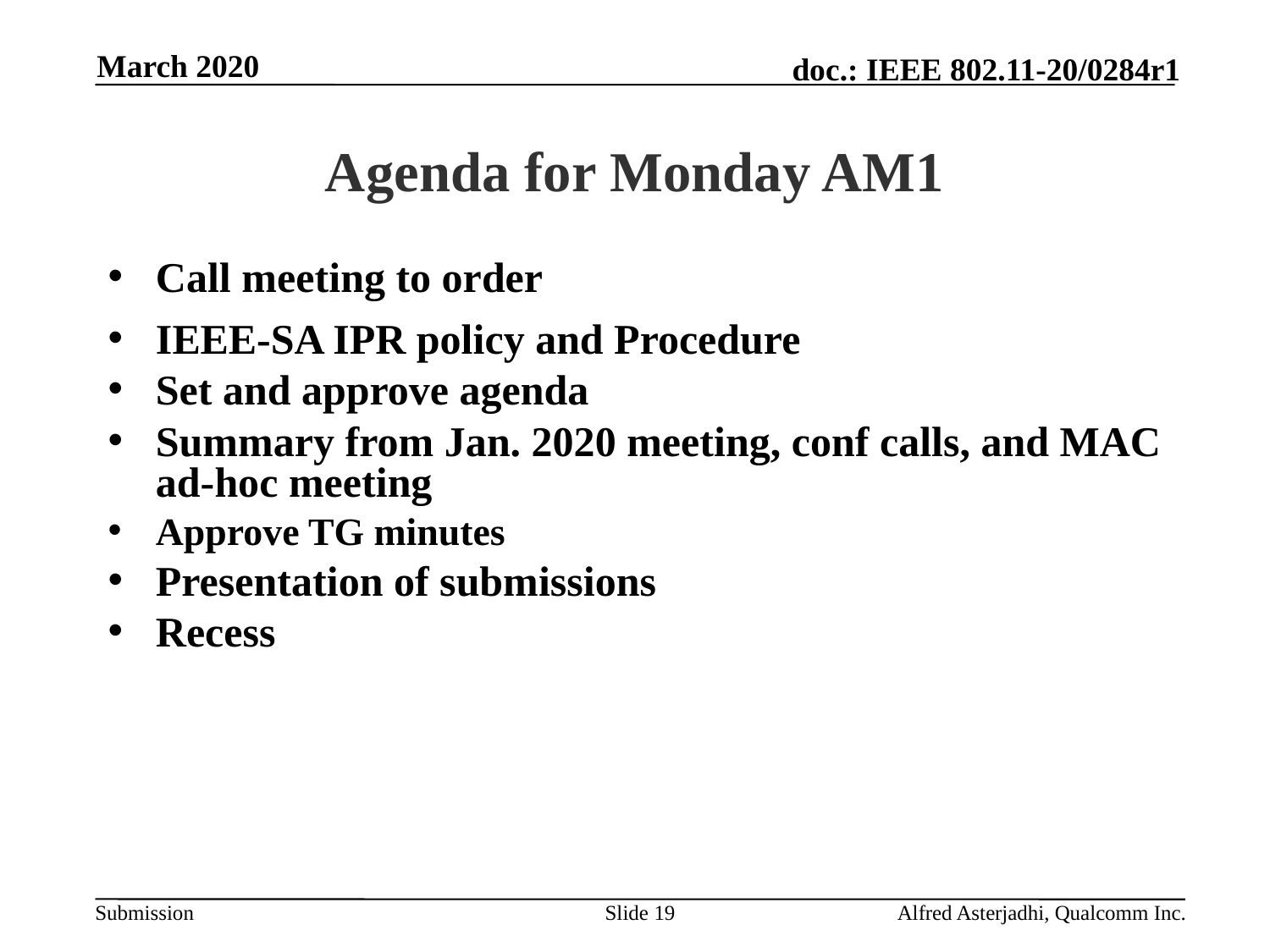

March 2020
# Agenda for Monday AM1
Call meeting to order
IEEE-SA IPR policy and Procedure
Set and approve agenda
Summary from Jan. 2020 meeting, conf calls, and MAC ad-hoc meeting
Approve TG minutes
Presentation of submissions
Recess

Slide 19
Alfred Asterjadhi, Qualcomm Inc.